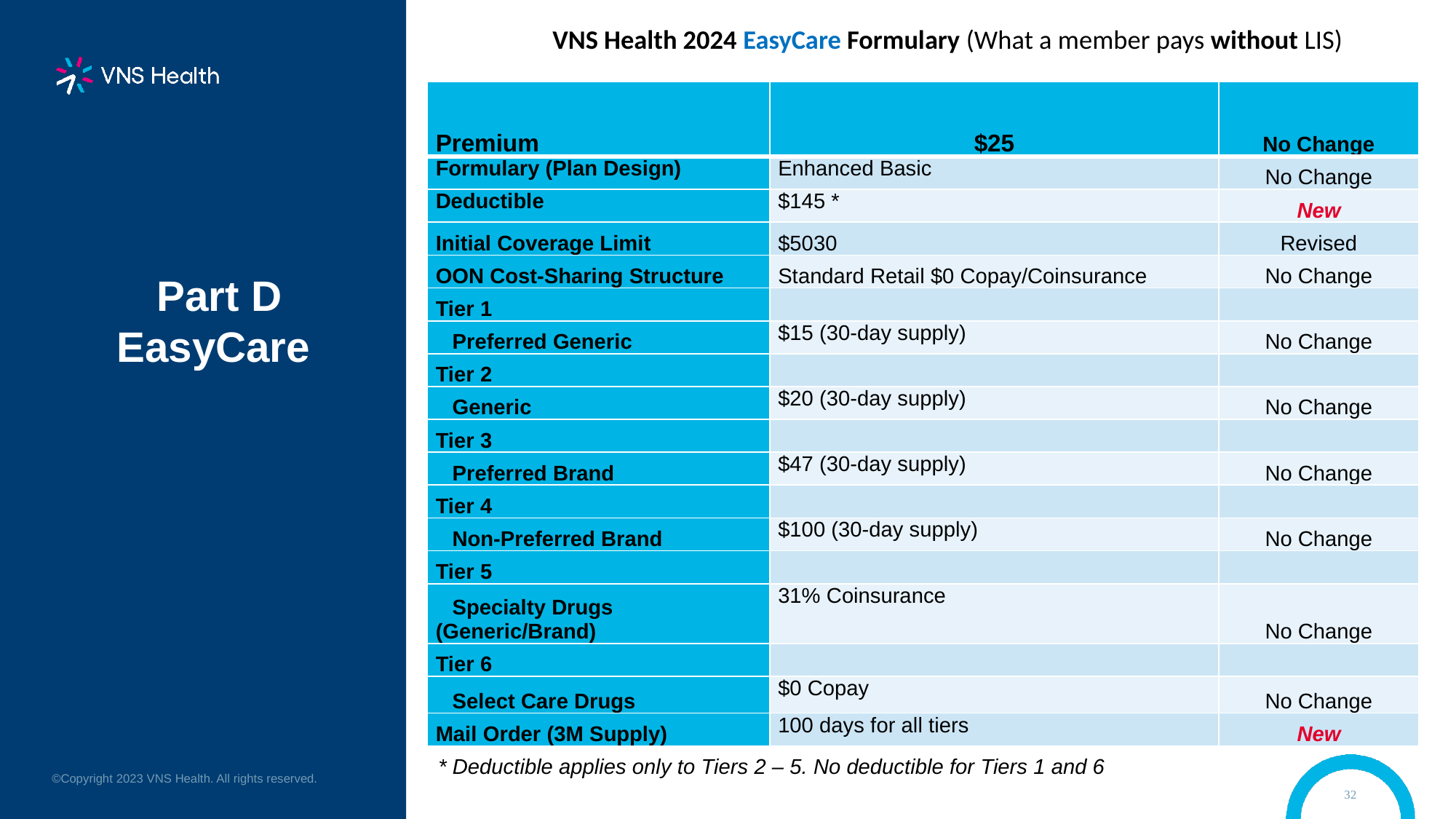

VNS Health 2024 EasyCare Formulary (What a member pays without LIS)

| Premium | $25 | No Change |
| --- | --- | --- |
| Formulary (Plan Design) | Enhanced Basic | No Change |
| Deductible | $145 \* | New |
| Initial Coverage Limit | $5030 | Revised |
| OON Cost-Sharing Structure | Standard Retail $0 Copay/Coinsurance | No Change |
| Tier 1 |  |  |
| Preferred Generic | $15 (30-day supply) | No Change |
| Tier 2 |  |  |
| Generic | $20 (30-day supply) | No Change |
| Tier 3 |  |  |
| Preferred Brand | $47 (30-day supply) | No Change |
| Tier 4 |  |  |
| Non-Preferred Brand | $100 (30-day supply) | No Change |
| Tier 5 |  |  |
| Specialty Drugs (Generic/Brand) | 31% Coinsurance | No Change |
| Tier 6 |  |  |
| Select Care Drugs | $0 Copay | No Change |
| Mail Order (3M Supply) | 100 days for all tiers | New |
# Part D EasyCare
* Deductible applies only to Tiers 2 – 5. No deductible for Tiers 1 and 6
©Copyright 2023 VNS Health. All rights reserved.
32